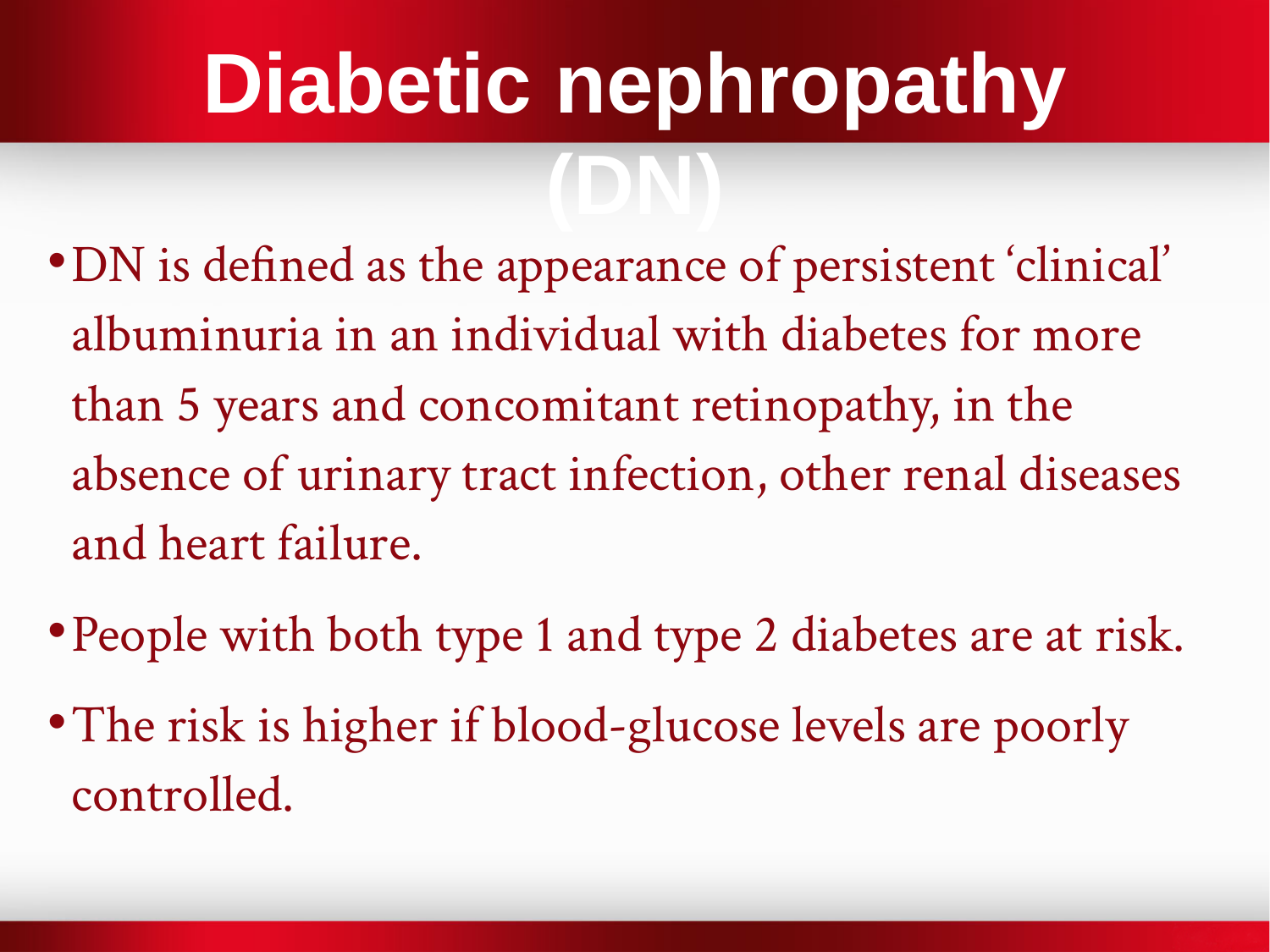

Diabetic nephropathy (DN)
DN is defined as the appearance of persistent ‘clinical’ albuminuria in an individual with diabetes for more than 5 years and concomitant retinopathy, in the absence of urinary tract infection, other renal diseases and heart failure.
People with both type 1 and type 2 diabetes are at risk.
The risk is higher if blood-glucose levels are poorly controlled.